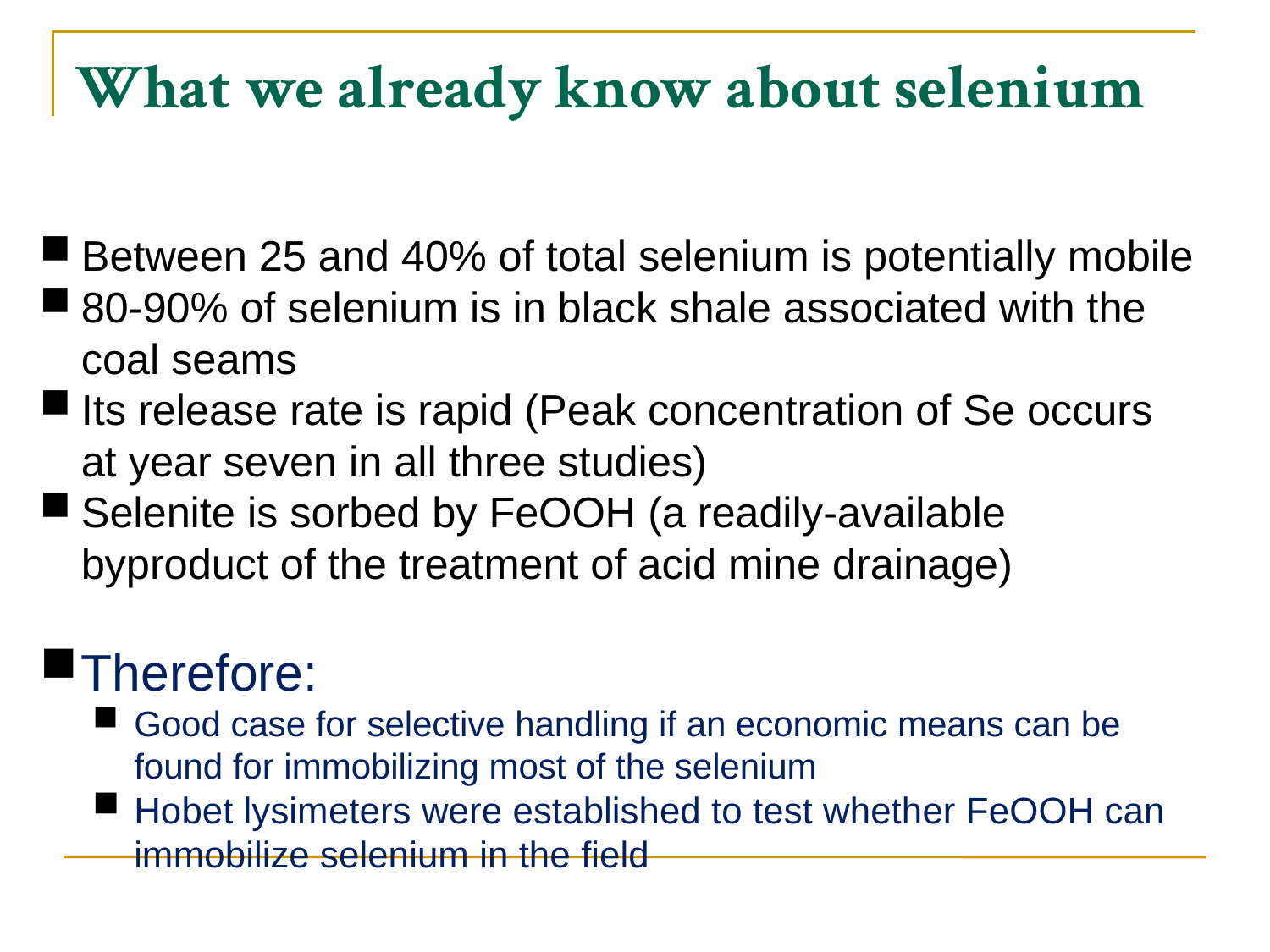

# What we already know about selenium
Between 25 and 40% of total selenium is potentially mobile
80-90% of selenium is in black shale associated with the coal seams
Its release rate is rapid (Peak concentration of Se occurs at year seven in all three studies)
Selenite is sorbed by FeOOH (a readily-available byproduct of the treatment of acid mine drainage)

Therefore:
Good case for selective handling if an economic means can be found for immobilizing most of the selenium
Hobet lysimeters were established to test whether FeOOH can immobilize selenium in the field